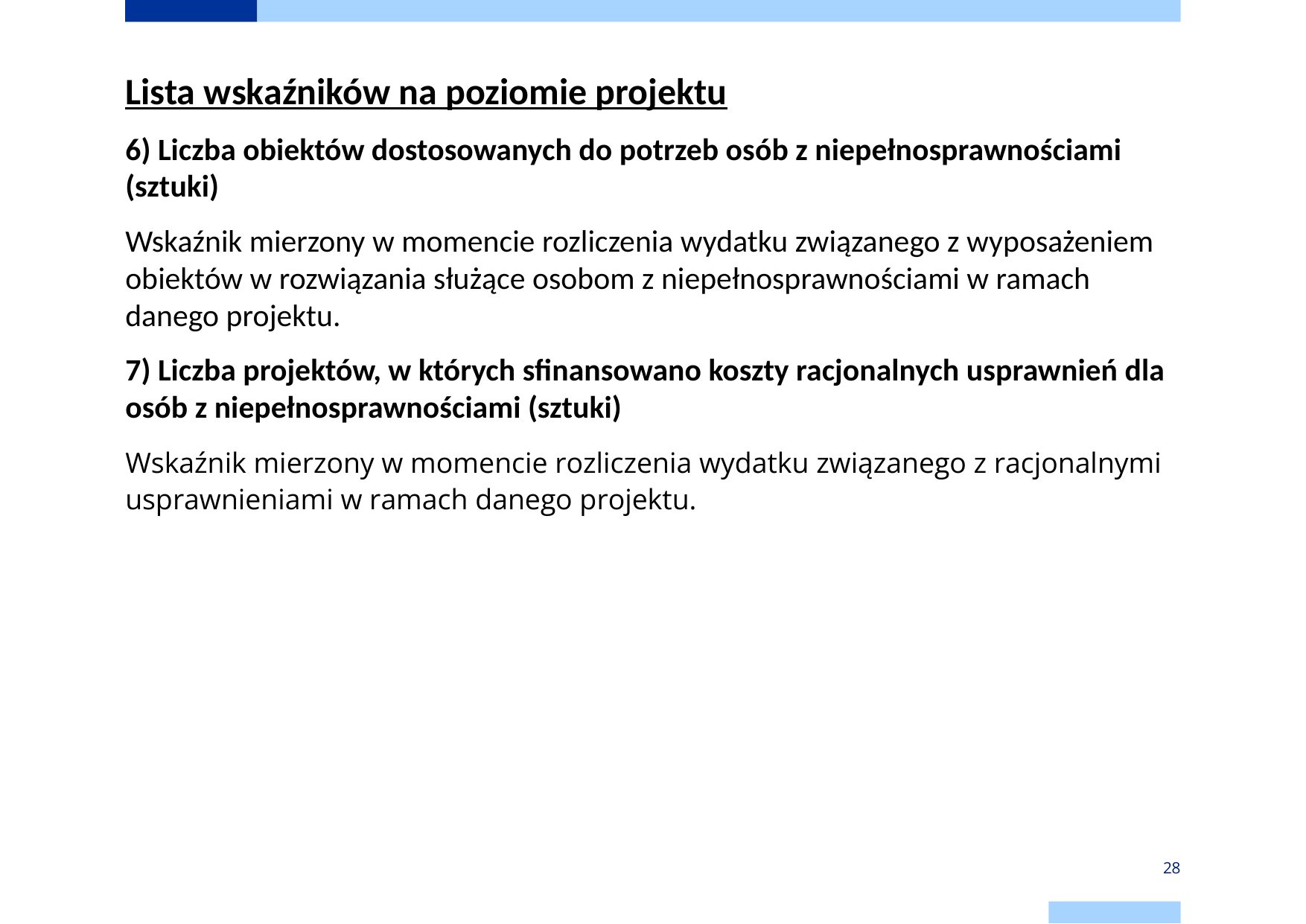

Lista wskaźników na poziomie projektu
6) Liczba obiektów dostosowanych do potrzeb osób z niepełnosprawnościami (sztuki)
Wskaźnik mierzony w momencie rozliczenia wydatku związanego z wyposażeniem obiektów w rozwiązania służące osobom z niepełnosprawnościami w ramach danego projektu.
7) Liczba projektów, w których sfinansowano koszty racjonalnych usprawnień dla osób z niepełnosprawnościami (sztuki)
Wskaźnik mierzony w momencie rozliczenia wydatku związanego z racjonalnymi usprawnieniami w ramach danego projektu.
28